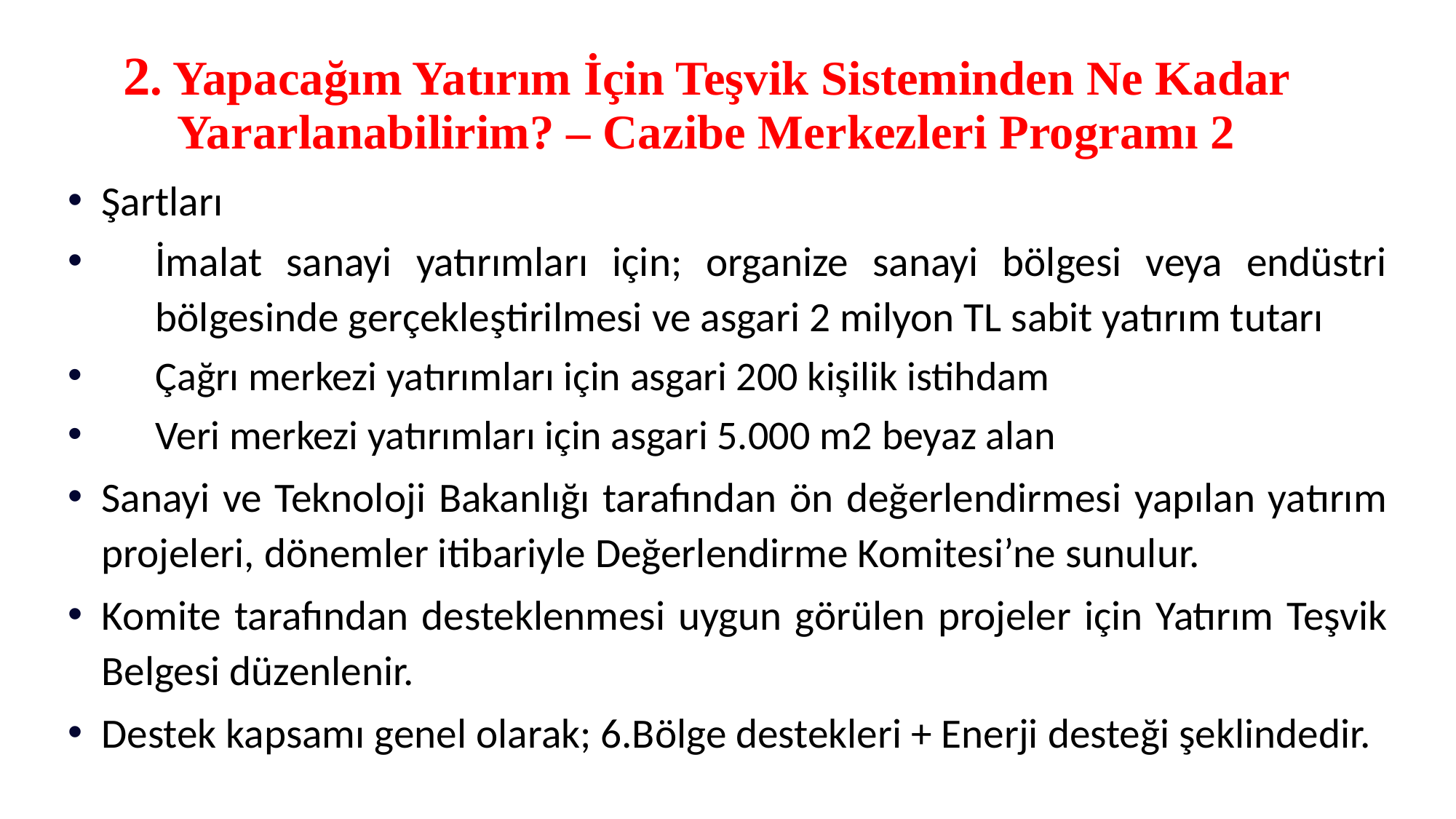

# 2. Yapacağım Yatırım İçin Teşvik Sisteminden Ne Kadar Yararlanabilirim? – Cazibe Merkezleri Programı 2
Şartları
İmalat sanayi yatırımları için; organize sanayi bölgesi veya endüstri bölgesinde gerçekleştirilmesi ve asgari 2 milyon TL sabit yatırım tutarı
Çağrı merkezi yatırımları için asgari 200 kişilik istihdam
Veri merkezi yatırımları için asgari 5.000 m2 beyaz alan
Sanayi ve Teknoloji Bakanlığı tarafından ön değerlendirmesi yapılan yatırım projeleri, dönemler itibariyle Değerlendirme Komitesi’ne sunulur.
Komite tarafından desteklenmesi uygun görülen projeler için Yatırım Teşvik Belgesi düzenlenir.
Destek kapsamı genel olarak; 6.Bölge destekleri + Enerji desteği şeklindedir.